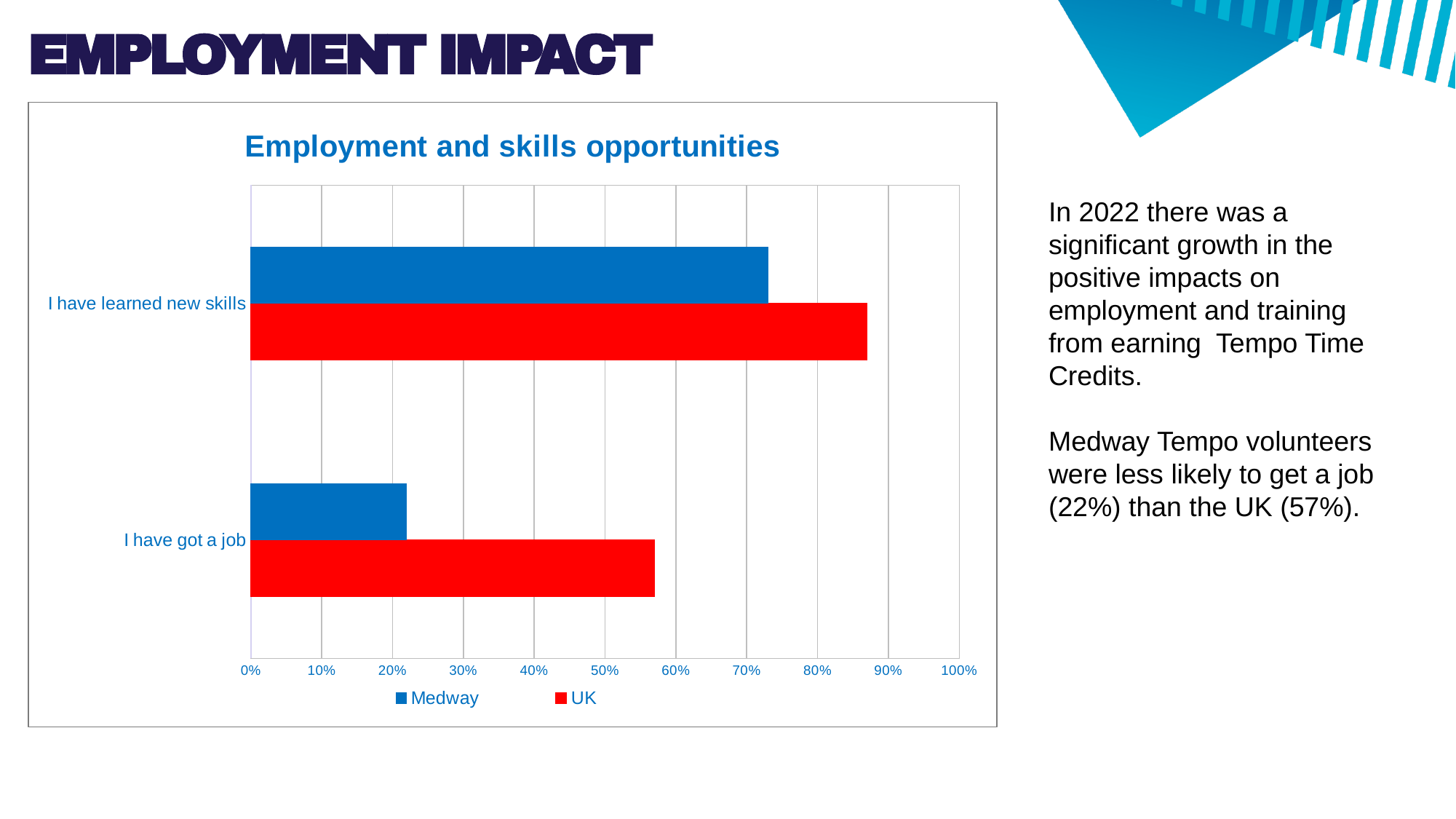

# EMPLOYMENT IMPACT

### Chart: Employment and skills opportunities

| Category | UK | Medway |
|---|---|---|
| I have got a job | 0.57 | 0.22 |
| I have learned new skills | 0.87 | 0.73 |
In 2022 there was a significant growth in the  positive impacts on employment and training from earning  Tempo Time Credits.

Medway Tempo volunteers were less likely to get a job (22%) than the UK (57%).